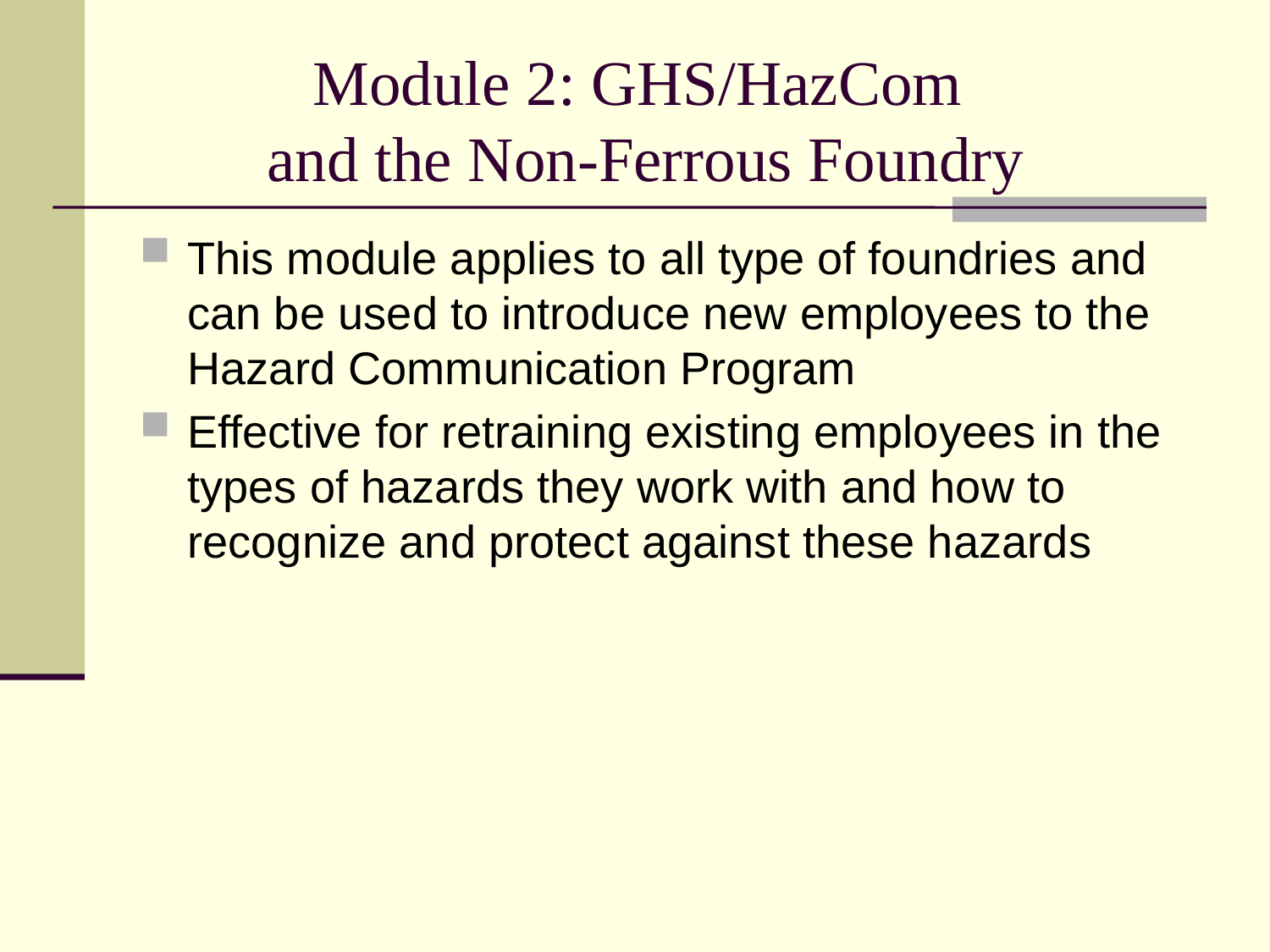

# Module 2: GHS/HazCom and the Non-Ferrous Foundry
This module applies to all type of foundries and can be used to introduce new employees to the Hazard Communication Program
Effective for retraining existing employees in the types of hazards they work with and how to recognize and protect against these hazards